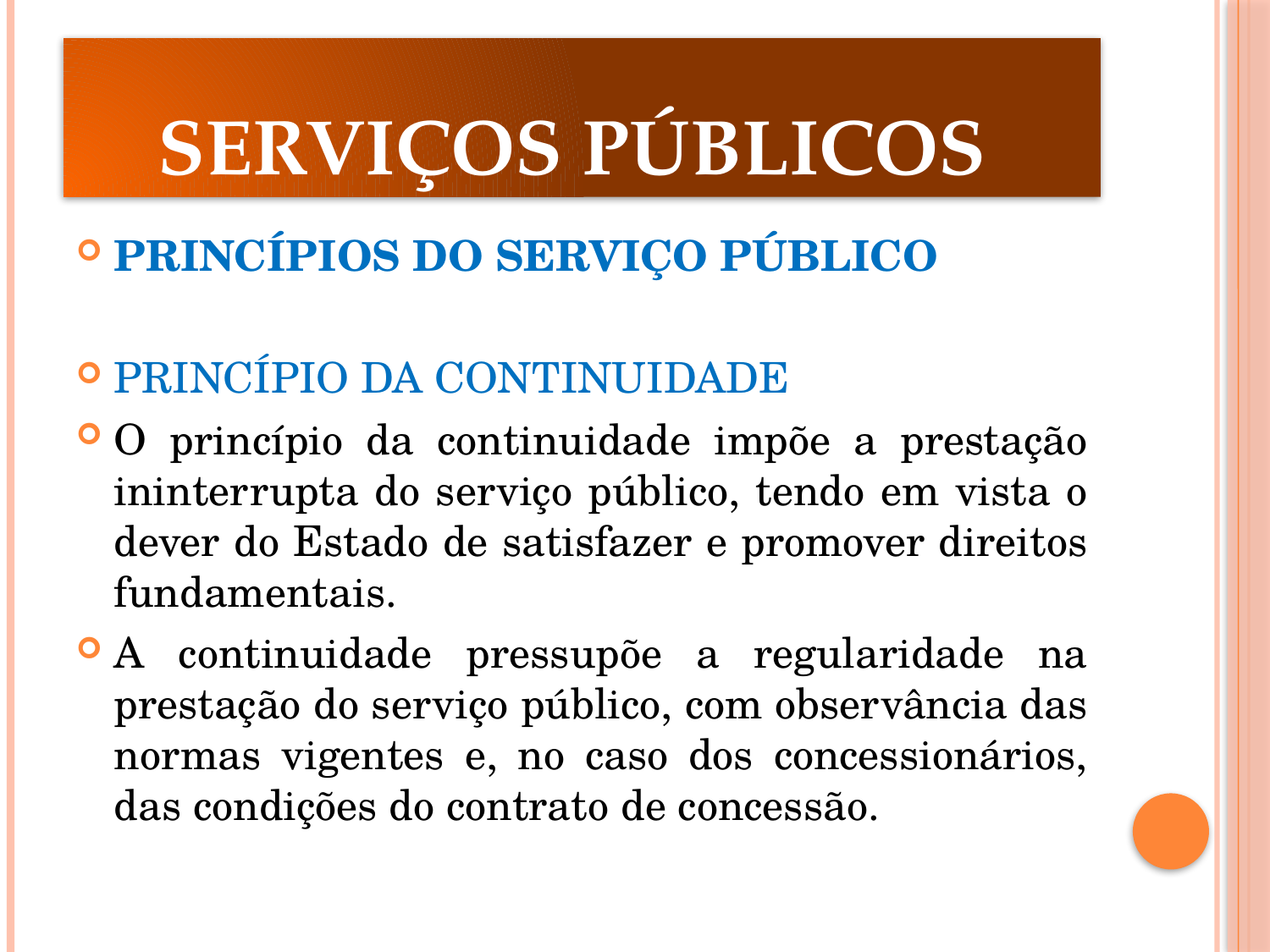

# Serviços Públicos
PRINCÍPIOS DO SERVIÇO PÚBLICO

PRINCÍPIO DA CONTINUIDADE
O princípio da continuidade impõe a prestação ininterrupta do serviço público, tendo em vista o dever do Estado de satisfazer e promover direitos fundamentais.
A continuidade pressupõe a regularidade na prestação do serviço público, com observância das normas vigentes e, no caso dos concessionários, das condições do contrato de concessão.